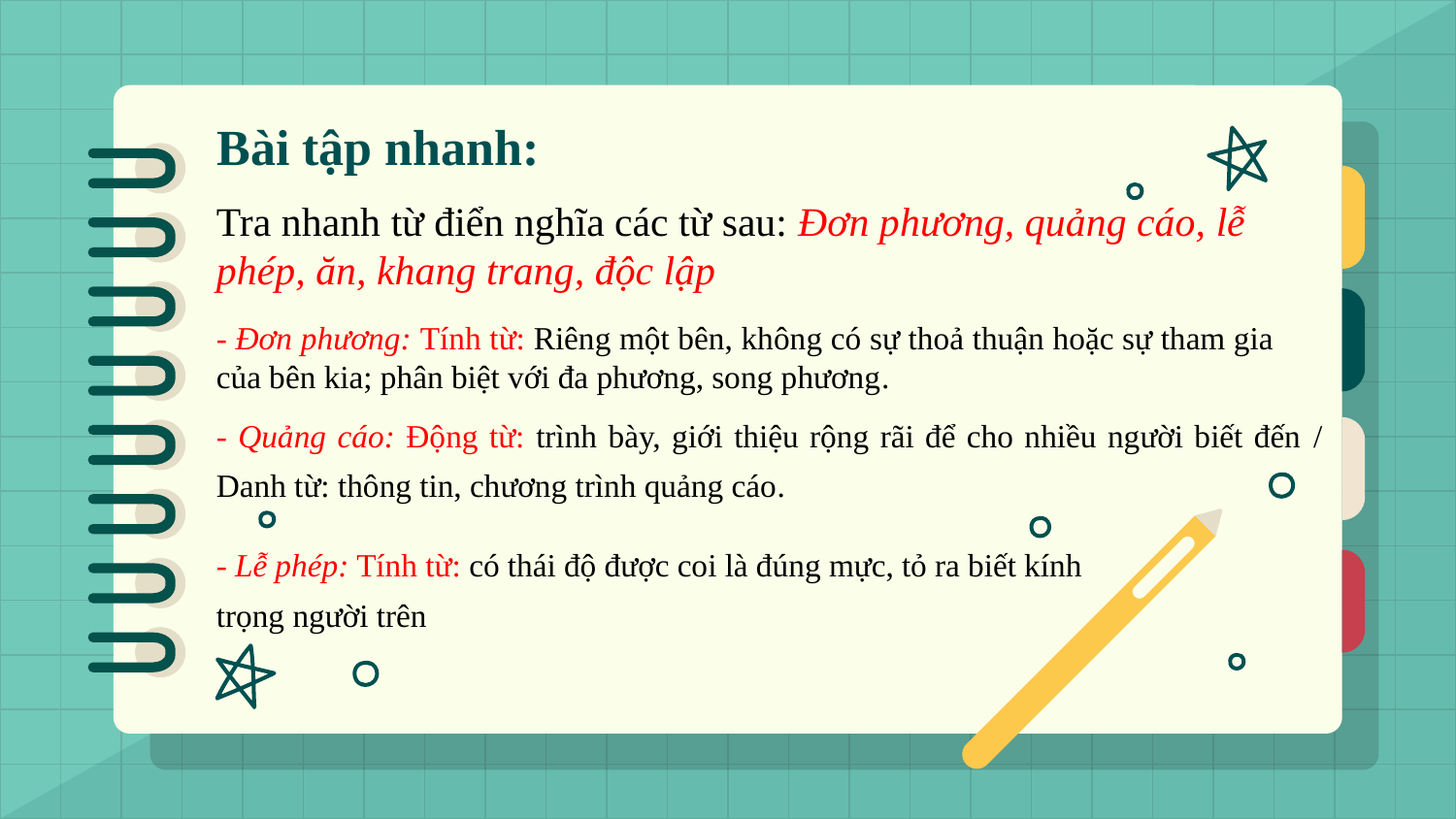

# Bài tập nhanh:

Tra nhanh từ điển nghĩa các từ sau: Đơn phương, quảng cáo, lễ phép, ăn, khang trang, độc lập
- Đơn phương: Tính từ: Riêng một bên, không có sự thoả thuận hoặc sự tham gia của bên kia; phân biệt với đa phương, song phương.
- Quảng cáo: Động từ: trình bày, giới thiệu rộng rãi để cho nhiều người biết đến / Danh từ: thông tin, chương trình quảng cáo.

- Lễ phép: Tính từ: có thái độ được coi là đúng mực, tỏ ra biết kính trọng người trên